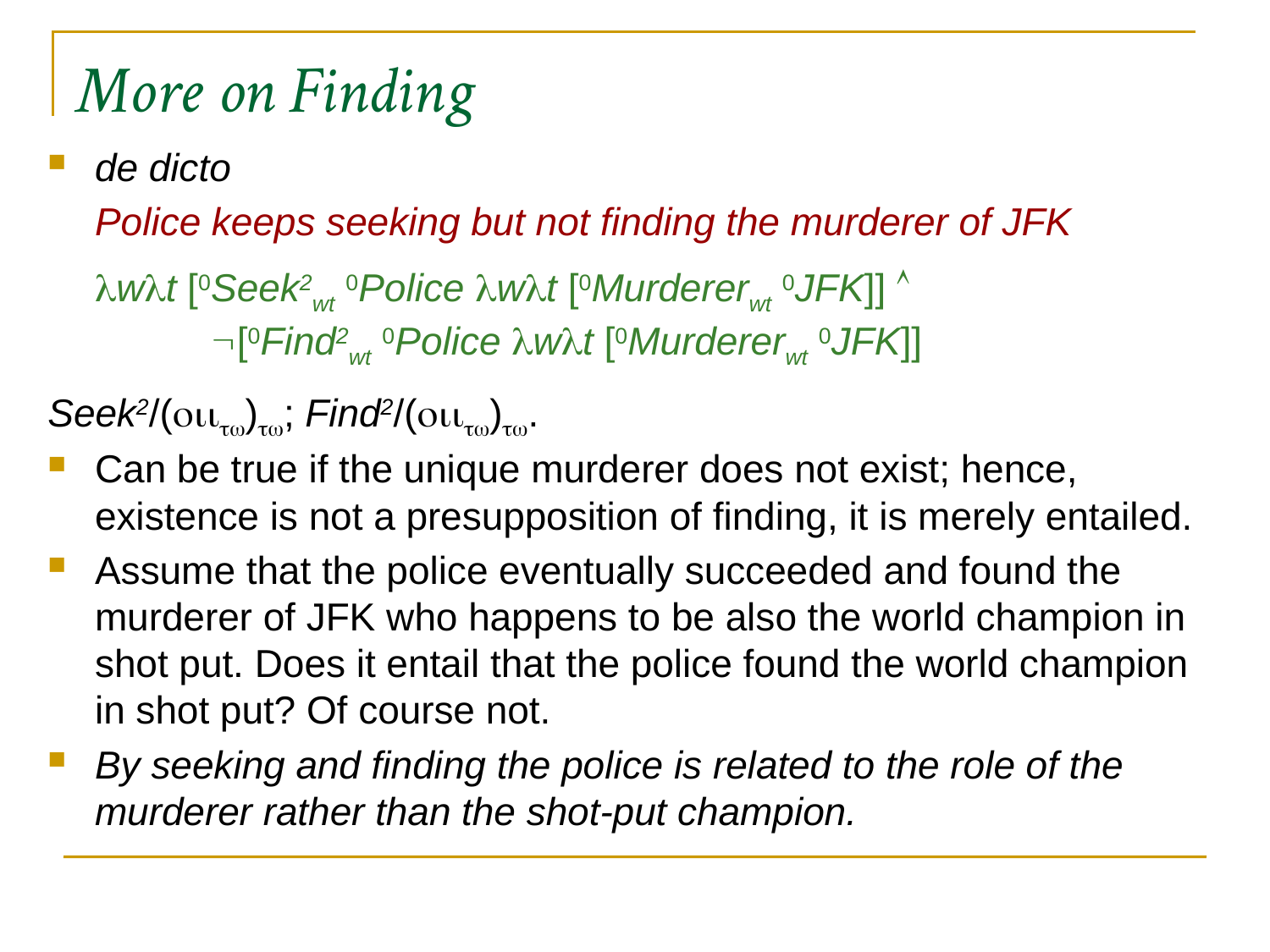

# More on Finding
de dicto
	Police keeps seeking but not finding the murderer of JFK
	λwλt [0Seek2wt 0Police λwλt [0Murdererwt 0JFK]] ∧
  	¬[0Find2wt 0Police λwλt [0Murdererwt 0JFK]]
Seek2/(οιιτω)τω; Find2/(οιιτω)τω.
Can be true if the unique murderer does not exist; hence, existence is not a presupposition of finding, it is merely entailed.
Assume that the police eventually succeeded and found the murderer of JFK who happens to be also the world champion in shot put. Does it entail that the police found the world champion in shot put? Of course not.
By seeking and finding the police is related to the role of the murderer rather than the shot-put champion.